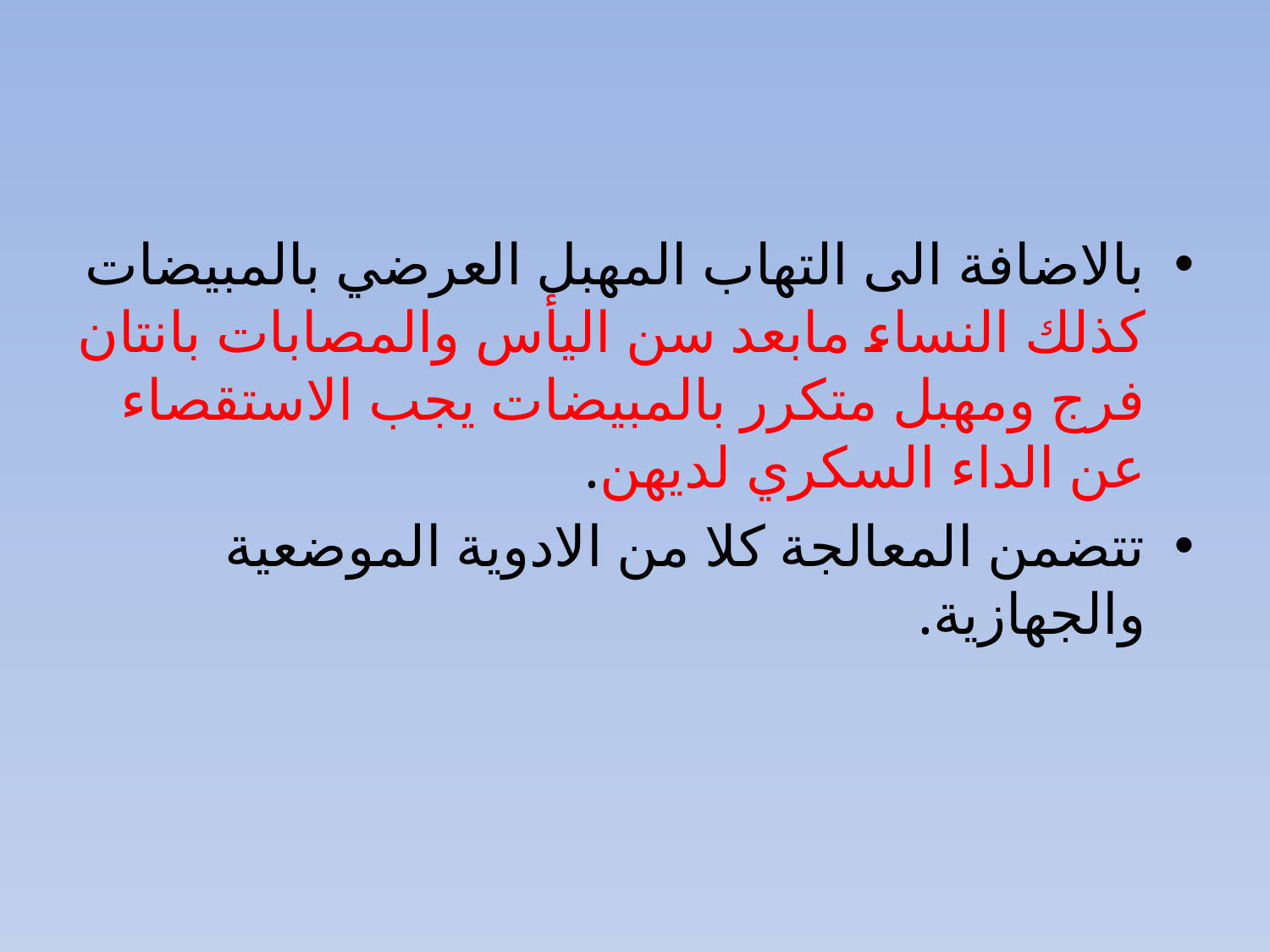

#
بالاضافة الى التهاب المهبل العرضي بالمبيضات كذلك النساء مابعد سن اليأس والمصابات بانتان فرج ومهبل متكرر بالمبيضات يجب الاستقصاء عن الداء السكري لديهن.
تتضمن المعالجة كلا من الادوية الموضعية والجهازية.